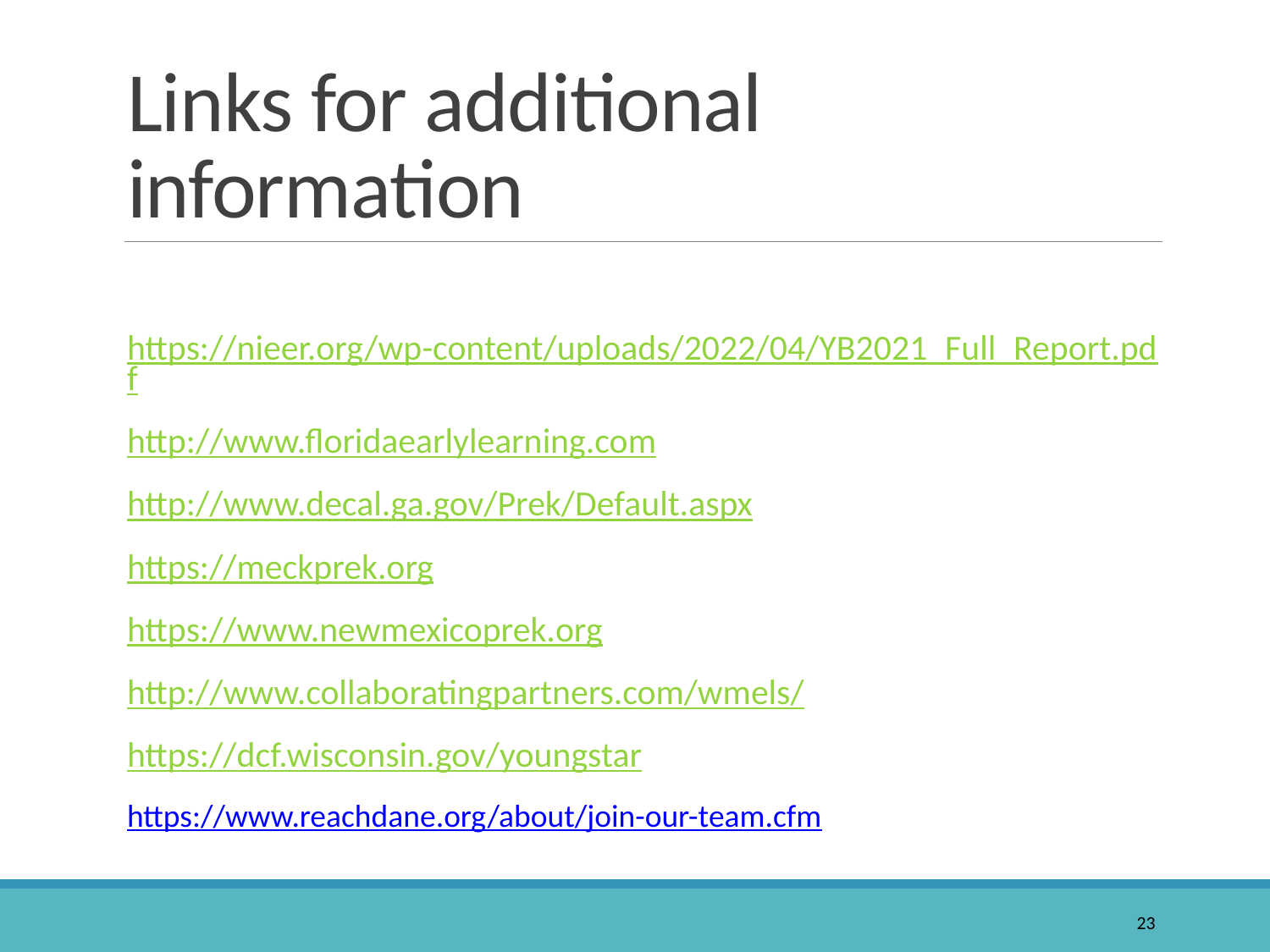

# Links for additional information

https://nieer.org/wp-content/uploads/2022/04/YB2021_Full_Report.pdf
http://www.floridaearlylearning.com
http://www.decal.ga.gov/Prek/Default.aspx
https://meckprek.org
https://www.newmexicoprek.org
http://www.collaboratingpartners.com/wmels/
https://dcf.wisconsin.gov/youngstar
https://www.reachdane.org/about/join-our-team.cfm

23